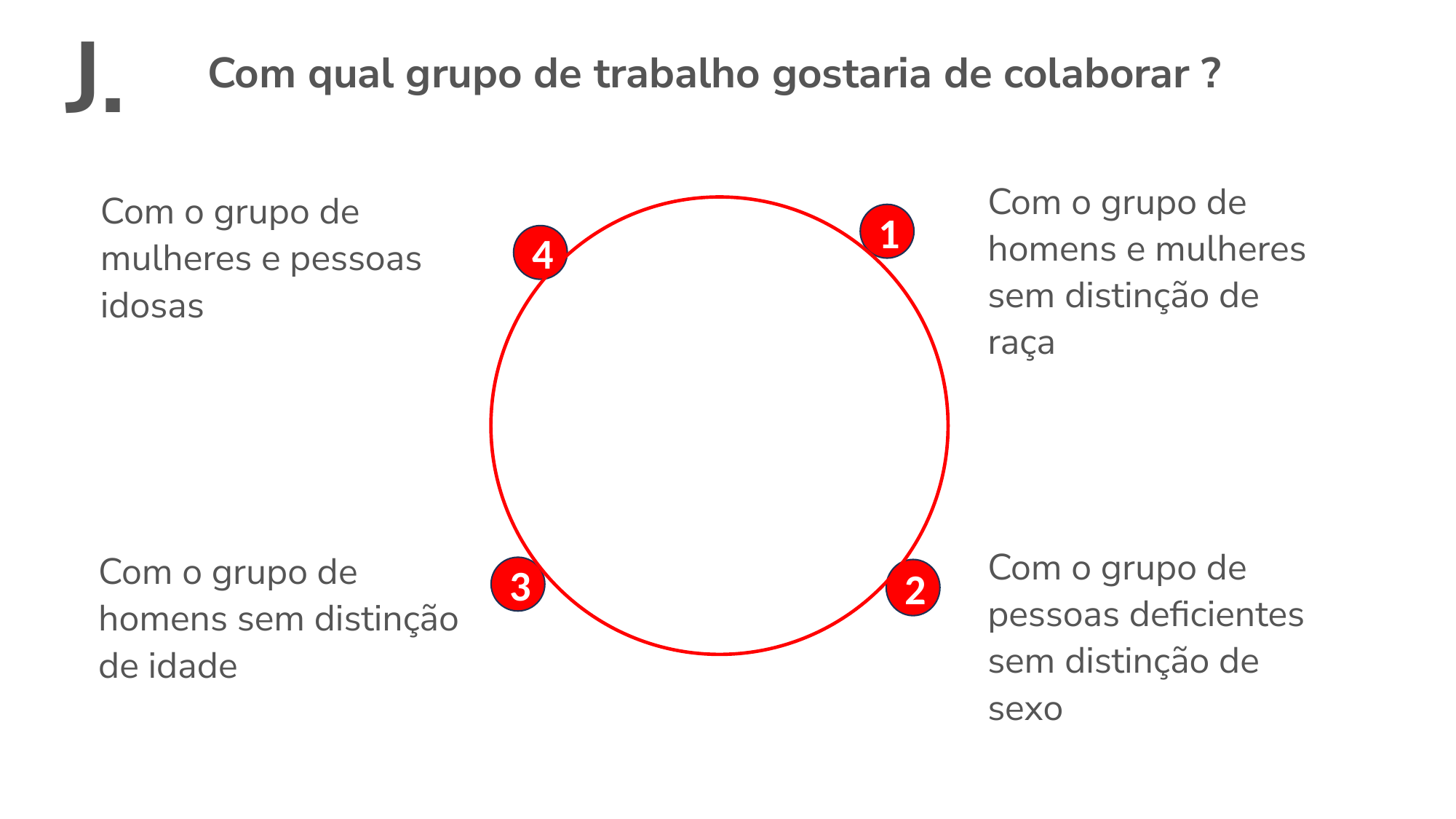

J.
Com qual grupo de trabalho gostaria de colaborar ?

Com o grupo de homens e mulheres sem distinção de raça
Com o grupo de mulheres e pessoas idosas

1

4
Com o grupo de pessoas deficientes sem distinção de sexo
Com o grupo de homens sem distinção de idade
3
2